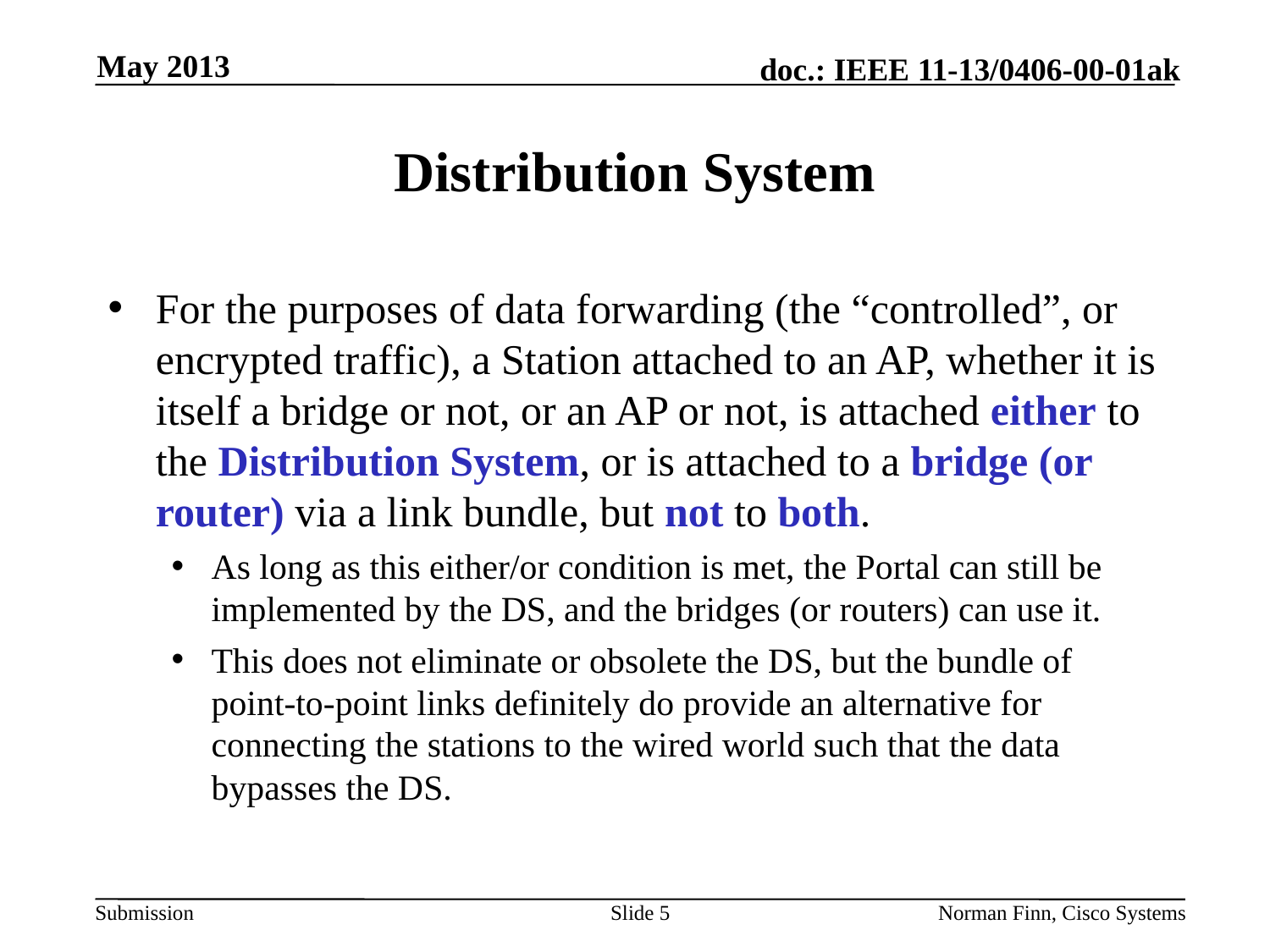

May 2013
# Distribution System
For the purposes of data forwarding (the “controlled”, or encrypted traffic), a Station attached to an AP, whether it is itself a bridge or not, or an AP or not, is attached either to the Distribution System, or is attached to a bridge (or router) via a link bundle, but not to both.
As long as this either/or condition is met, the Portal can still be implemented by the DS, and the bridges (or routers) can use it.
This does not eliminate or obsolete the DS, but the bundle of point-to-point links definitely do provide an alternative for connecting the stations to the wired world such that the data bypasses the DS.
Slide 5
Norman Finn, Cisco Systems